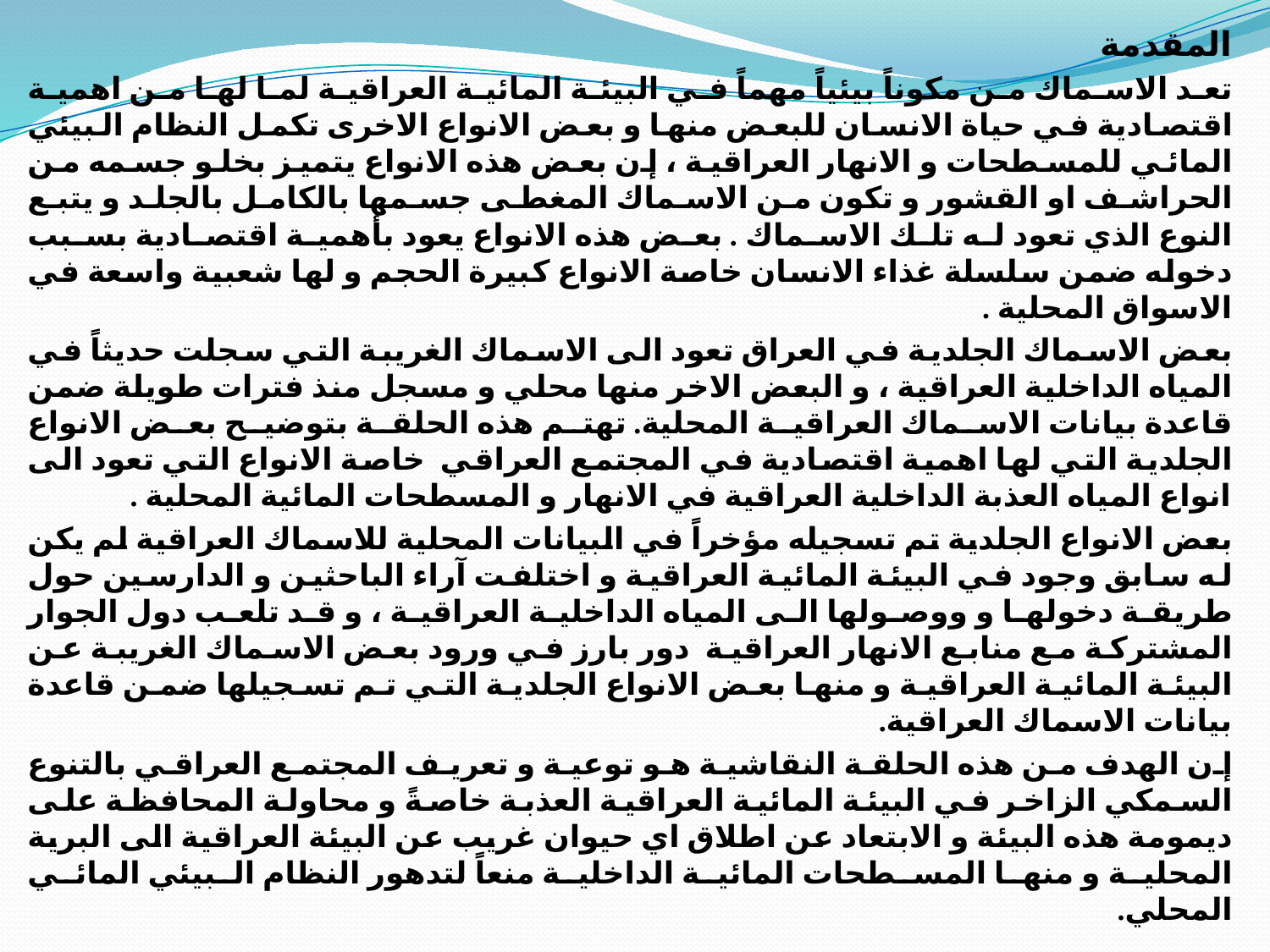

المقدمة
تعد الاسماك من مكوناً بيئياً مهماً في البيئة المائية العراقية لما لها من اهمية اقتصادية في حياة الانسان للبعض منها و بعض الانواع الاخرى تكمل النظام البيئي المائي للمسطحات و الانهار العراقية ، إن بعض هذه الانواع يتميز بخلو جسمه من الحراشف او القشور و تكون من الاسماك المغطى جسمها بالكامل بالجلد و يتبع النوع الذي تعود له تلك الاسماك . بعض هذه الانواع يعود بأهمية اقتصادية بسبب دخوله ضمن سلسلة غذاء الانسان خاصة الانواع كبيرة الحجم و لها شعبية واسعة في الاسواق المحلية .
بعض الاسماك الجلدية في العراق تعود الى الاسماك الغريبة التي سجلت حديثاً في المياه الداخلية العراقية ، و البعض الاخر منها محلي و مسجل منذ فترات طويلة ضمن قاعدة بيانات الاسماك العراقية المحلية. تهتم هذه الحلقة بتوضيح بعض الانواع الجلدية التي لها اهمية اقتصادية في المجتمع العراقي  خاصة الانواع التي تعود الى انواع المياه العذبة الداخلية العراقية في الانهار و المسطحات المائية المحلية .
بعض الانواع الجلدية تم تسجيله مؤخراً في البيانات المحلية للاسماك العراقية لم يكن له سابق وجود في البيئة المائية العراقية و اختلفت آراء الباحثين و الدارسين حول طريقة دخولها و ووصولها الى المياه الداخلية العراقية ، و قد تلعب دول الجوار المشتركة مع منابع الانهار العراقية  دور بارز في ورود بعض الاسماك الغريبة عن البيئة المائية العراقية و منها بعض الانواع الجلدية التي تم تسجيلها ضمن قاعدة بيانات الاسماك العراقية.
إن الهدف من هذه الحلقة النقاشية هو توعية و تعريف المجتمع العراقي بالتنوع السمكي الزاخر في البيئة المائية العراقية العذبة خاصةً و محاولة المحافظة على ديمومة هذه البيئة و الابتعاد عن اطلاق اي حيوان غريب عن البيئة العراقية الى البرية المحلية و منها المسطحات المائية الداخلية منعاً لتدهور النظام البيئي المائي المحلي.